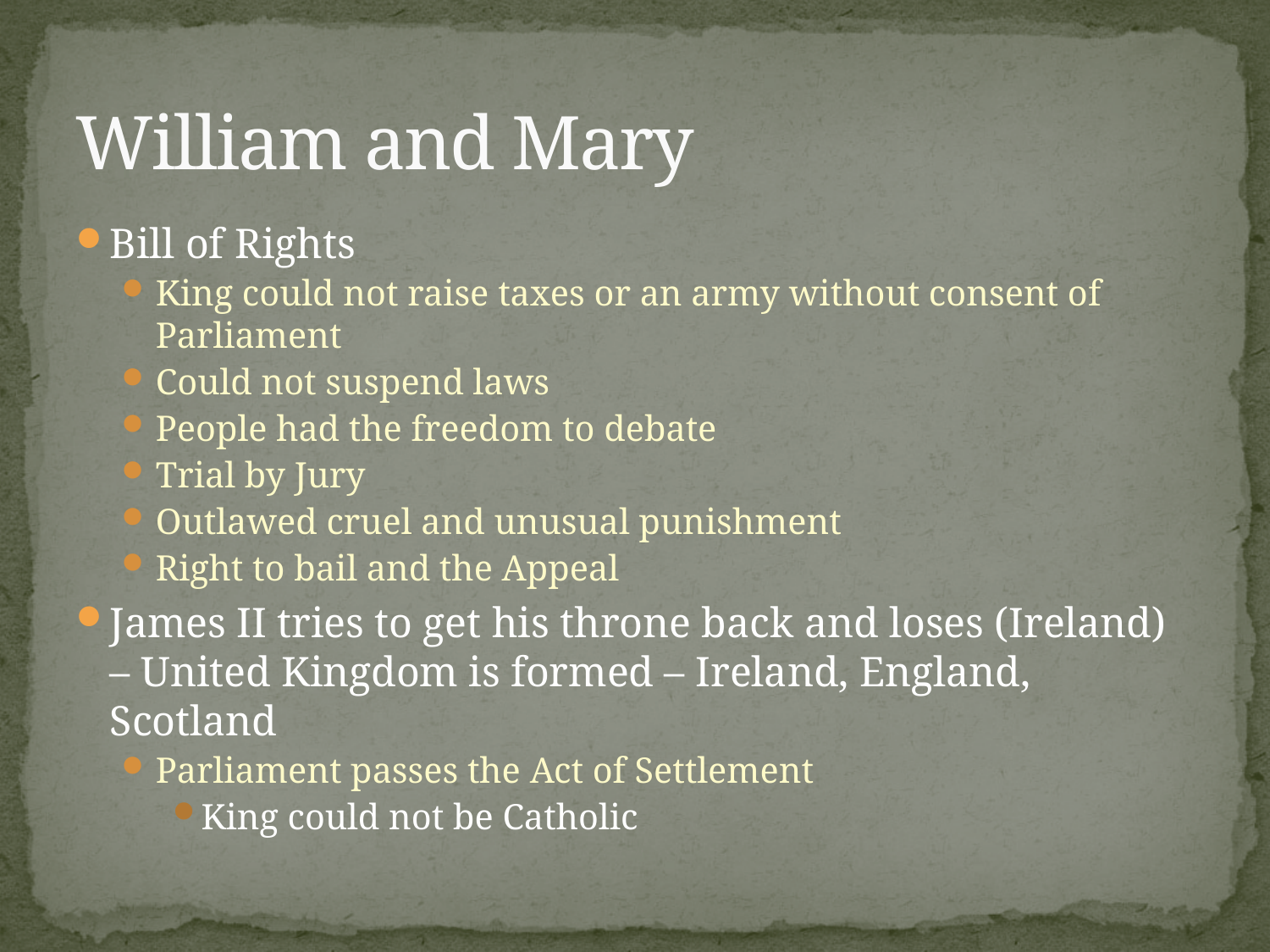

# William and Mary
Bill of Rights
King could not raise taxes or an army without consent of Parliament
Could not suspend laws
People had the freedom to debate
Trial by Jury
Outlawed cruel and unusual punishment
Right to bail and the Appeal
James II tries to get his throne back and loses (Ireland) – United Kingdom is formed – Ireland, England, Scotland
Parliament passes the Act of Settlement
King could not be Catholic